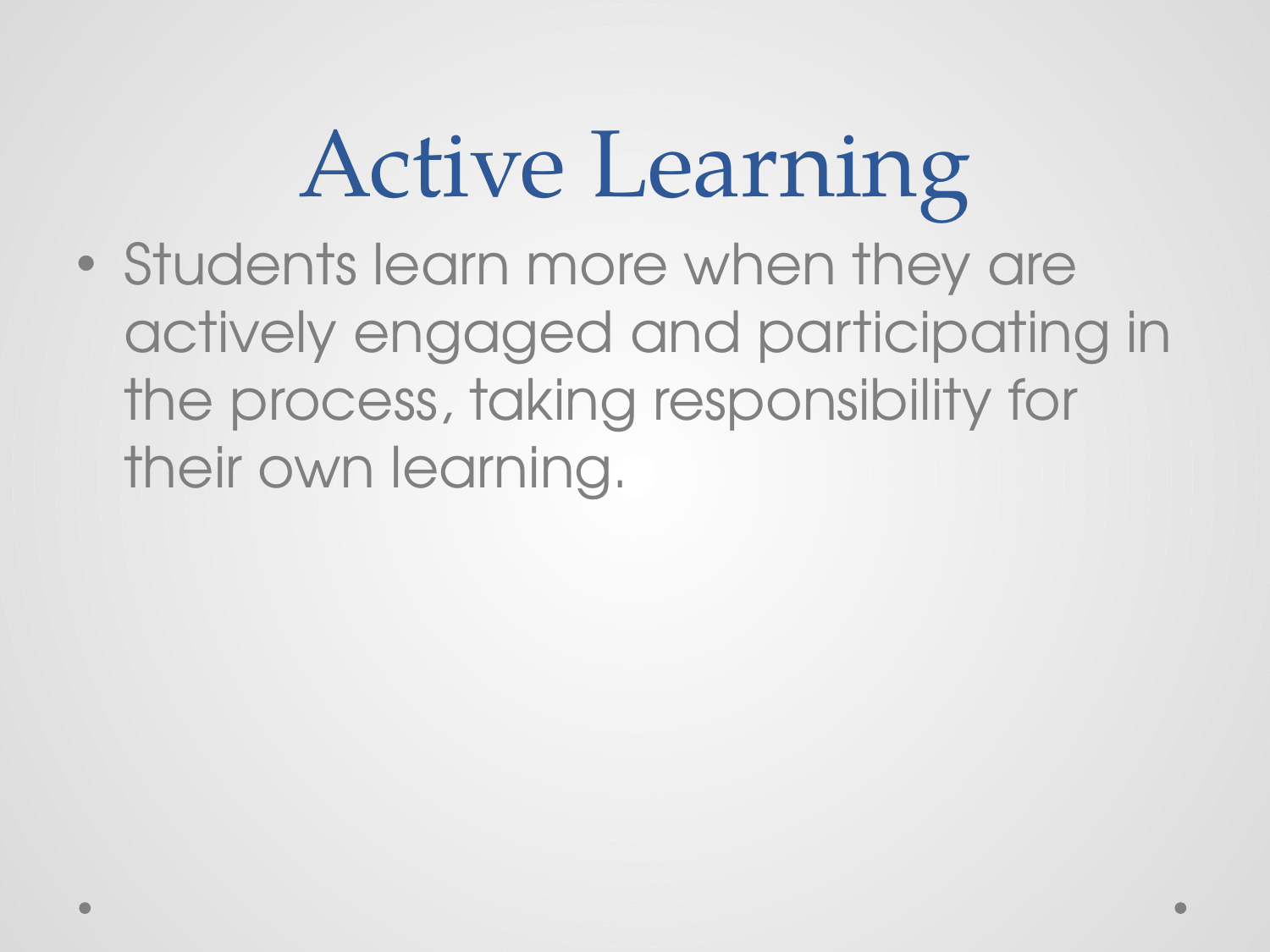

# Active Learning
Students learn more when they are actively engaged and participating in the process, taking responsibility for their own learning.